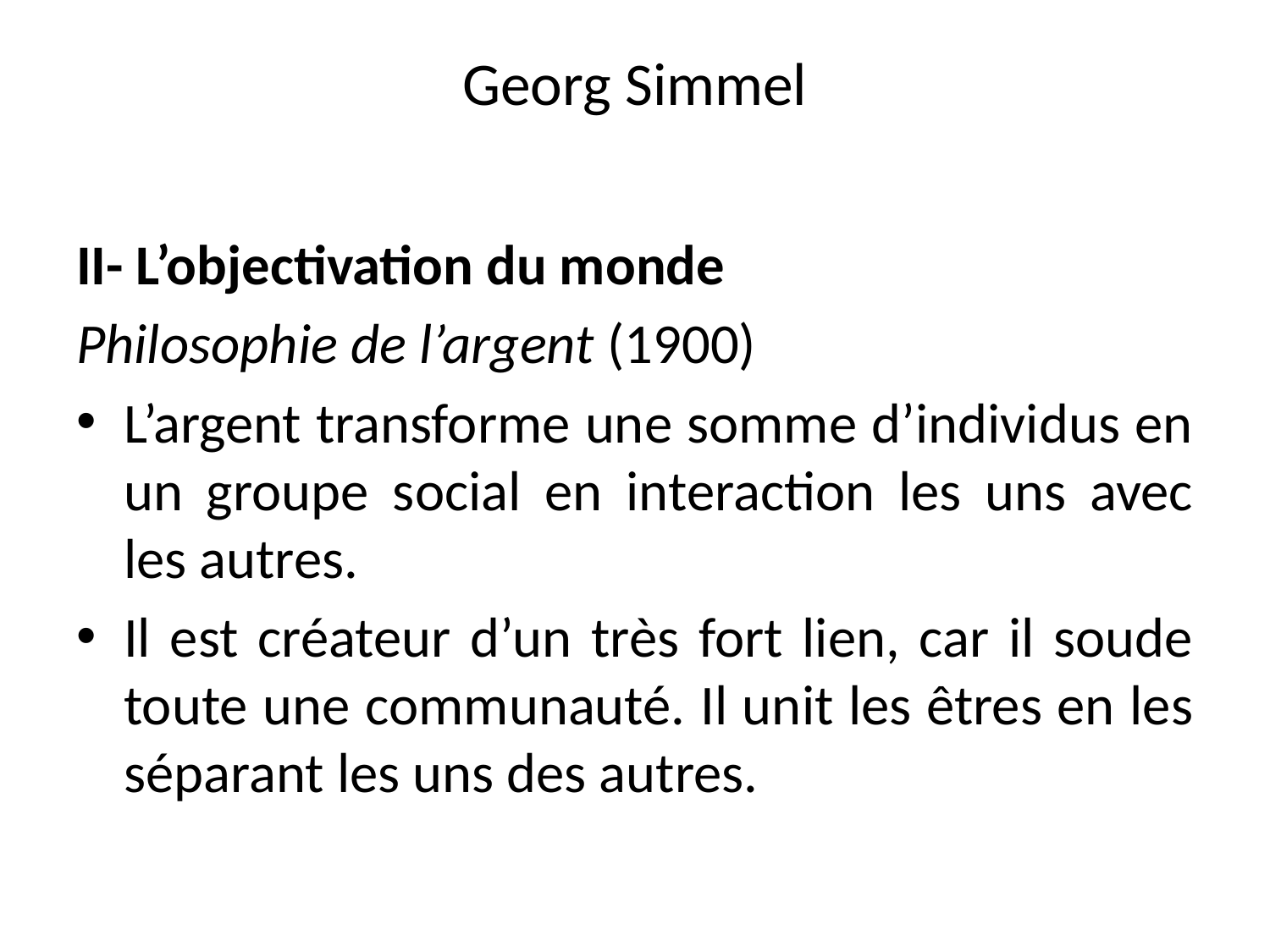

# Georg Simmel
II- L’objectivation du monde
Philosophie de l’argent (1900)
L’argent transforme une somme d’individus en un groupe social en interaction les uns avec les autres.
Il est créateur d’un très fort lien, car il soude toute une communauté. Il unit les êtres en les séparant les uns des autres.